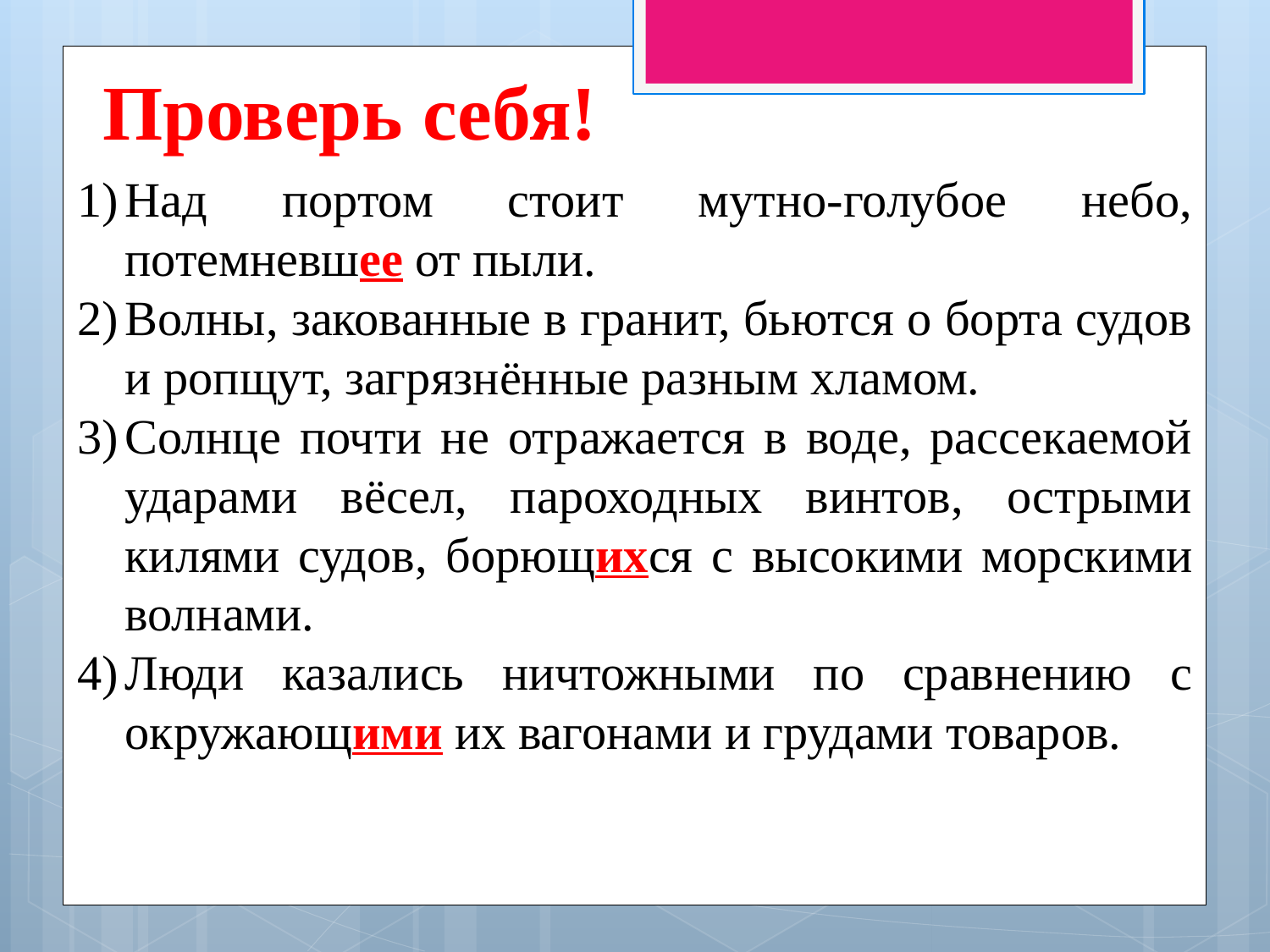

Проверь себя!
Над портом стоит мутно-голубое небо, потемневшее от пыли.
Волны, закованные в гранит, бьются о борта судов и ропщут, загрязнённые разным хламом.
Солнце почти не отражается в воде, рассекаемой ударами вёсел, пароходных винтов, острыми килями судов, борющихся с высокими морскими волнами.
Люди казались ничтожными по сравнению с окружающими их вагонами и грудами товаров.